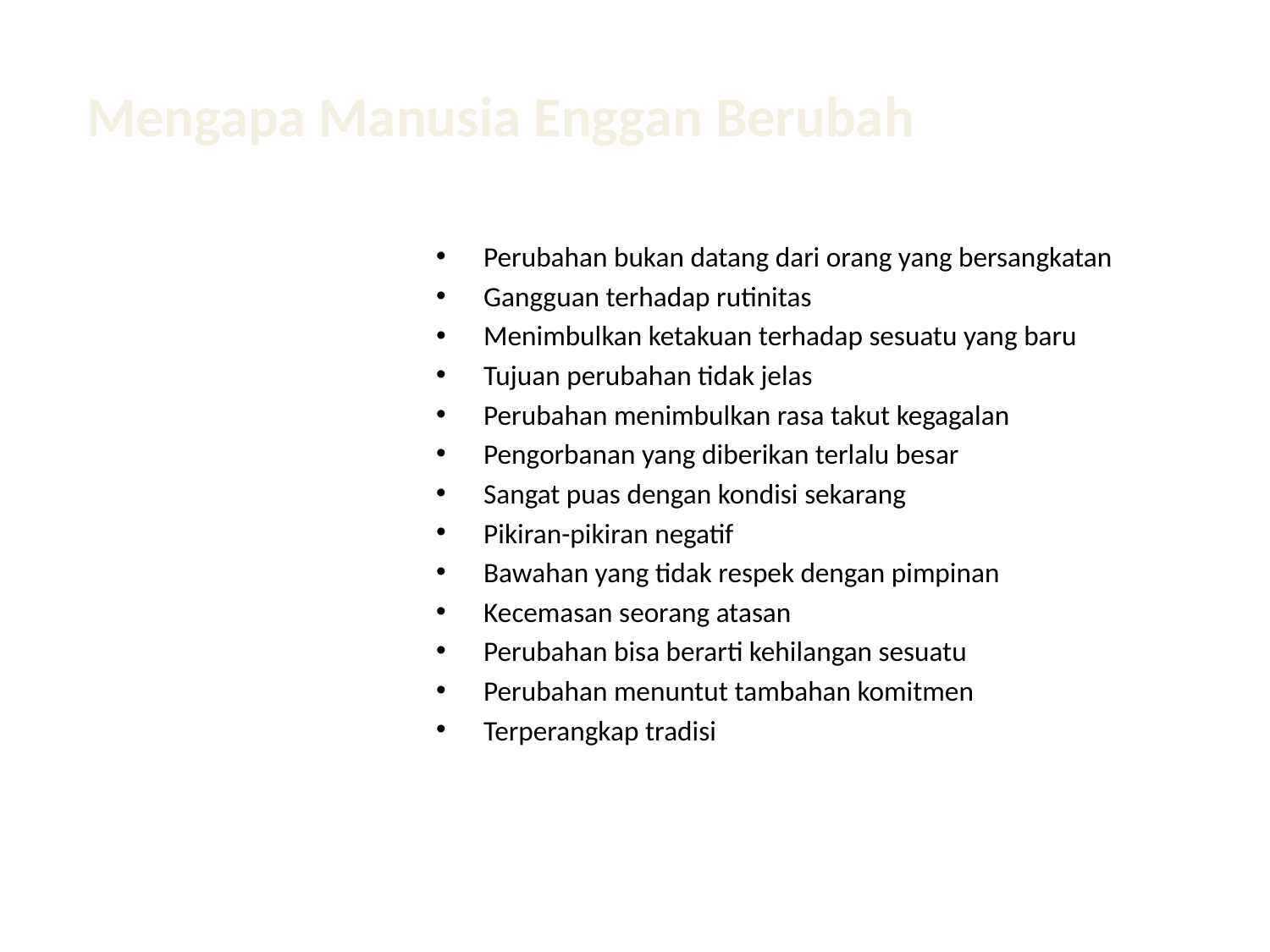

Mengapa Manusia Enggan Berubah
Perubahan bukan datang dari orang yang bersangkatan
Gangguan terhadap rutinitas
Menimbulkan ketakuan terhadap sesuatu yang baru
Tujuan perubahan tidak jelas
Perubahan menimbulkan rasa takut kegagalan
Pengorbanan yang diberikan terlalu besar
Sangat puas dengan kondisi sekarang
Pikiran-pikiran negatif
Bawahan yang tidak respek dengan pimpinan
Kecemasan seorang atasan
Perubahan bisa berarti kehilangan sesuatu
Perubahan menuntut tambahan komitmen
Terperangkap tradisi